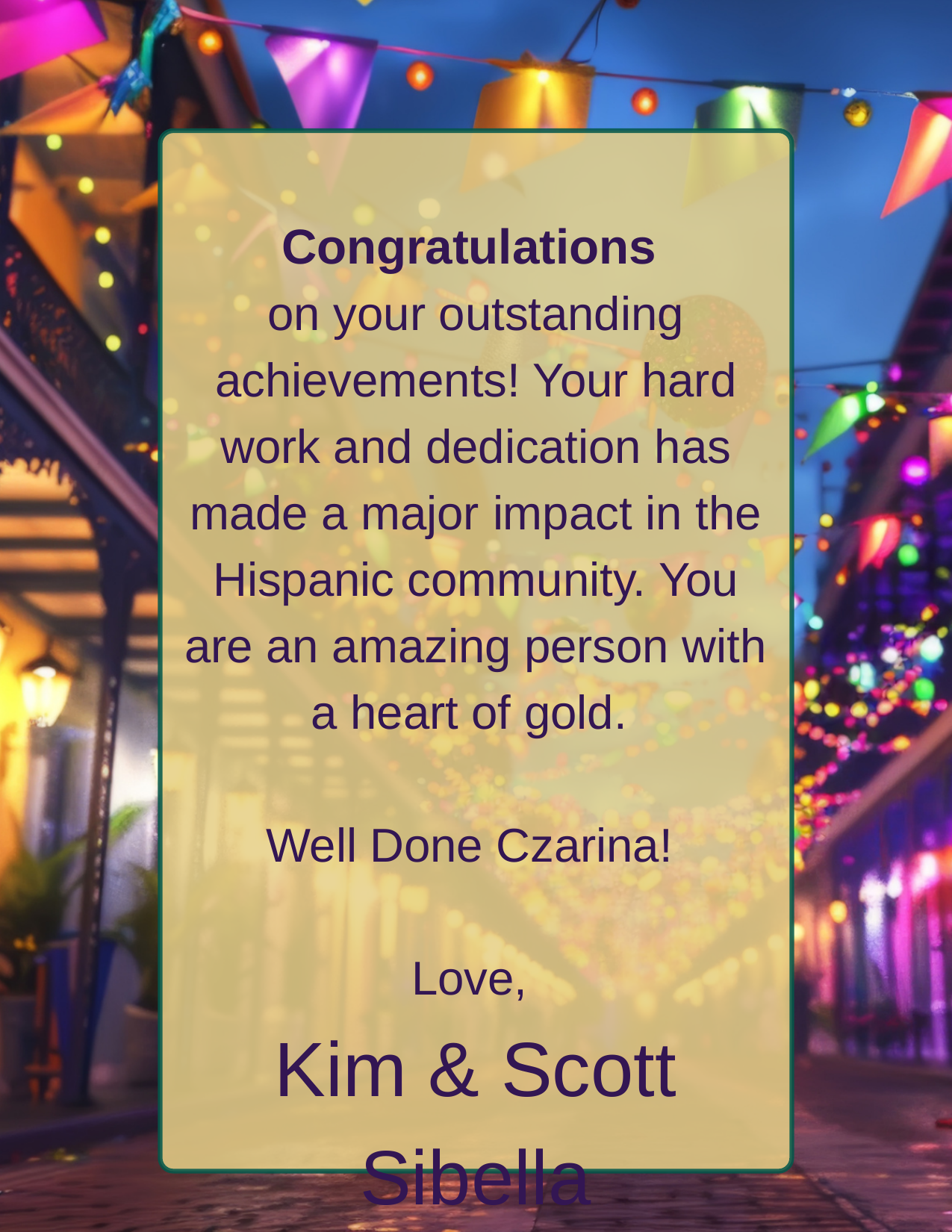

Congratulations
on your outstanding achievements! Your hard work and dedication has made a major impact in the Hispanic community. You are an amazing person with a heart of gold.

Well Done Czarina!

Love,
Kim & Scott Sibella